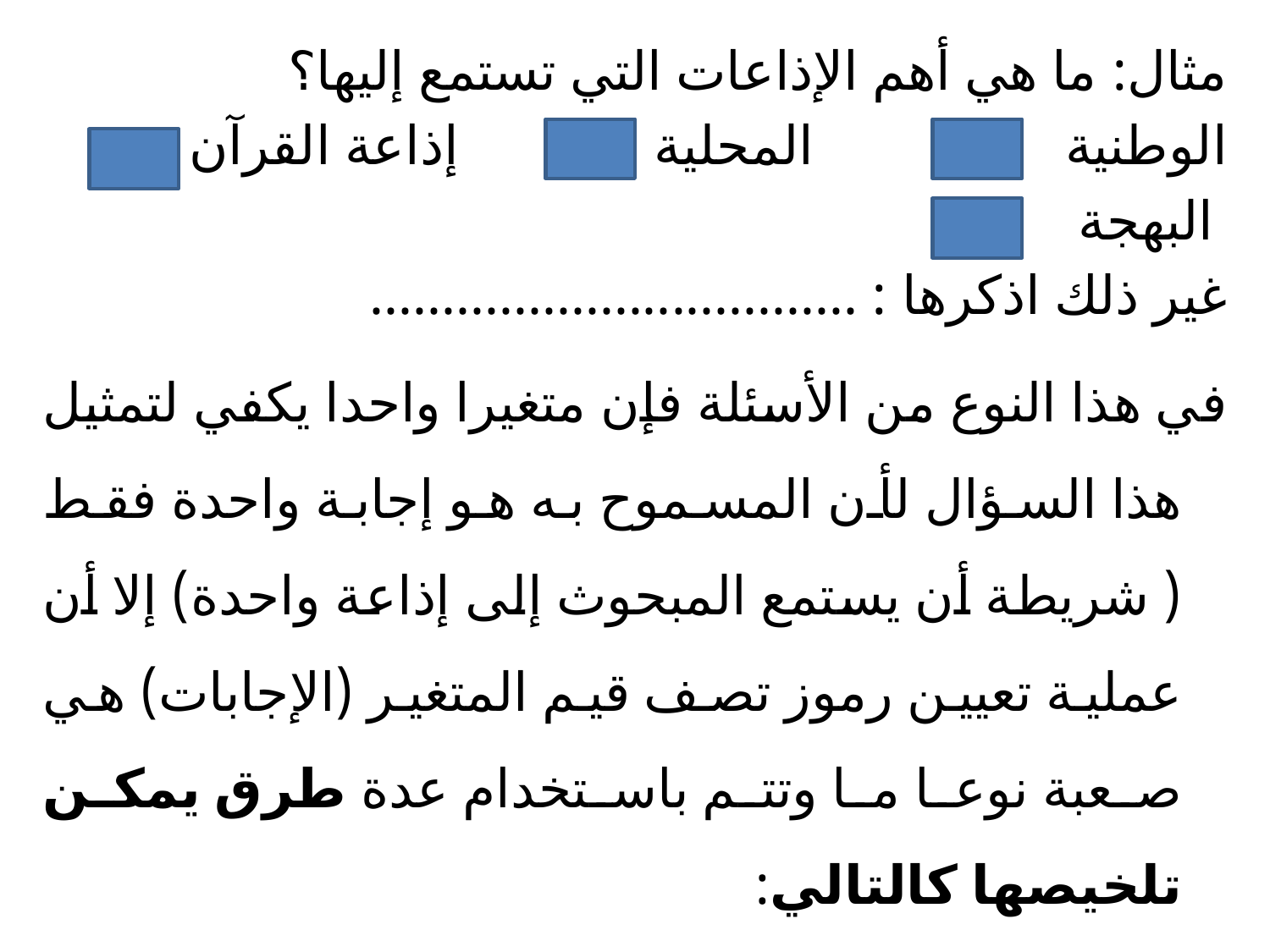

مثال: ما هي أهم الإذاعات التي تستمع إليها؟
الوطنية                  المحلية              إذاعة القرآن
 البهجة
غير ذلك اذكرها : ..................................
في هذا النوع من الأسئلة فإن متغيرا واحدا يكفي لتمثيل هذا السؤال لأن المسموح به هو إجابة واحدة فقط ( شريطة أن يستمع المبحوث إلى إذاعة واحدة) إلا أن عملية تعيين رموز تصف قيم المتغير (الإجابات) هي صعبة نوعا ما وتتم باستخدام عدة طرق يمكن تلخيصها كالتالي: